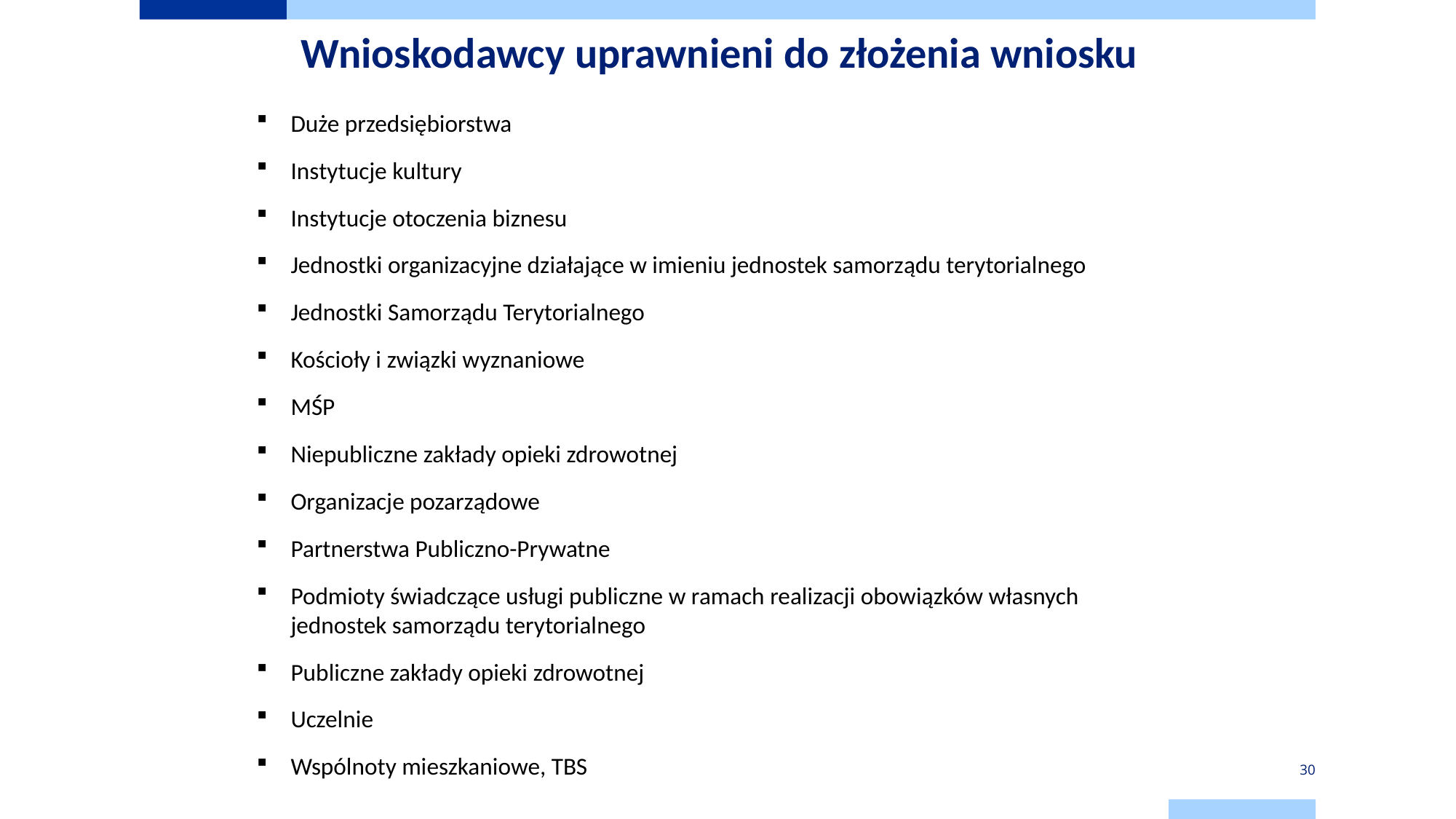

# Wnioskodawcy uprawnieni do złożenia wniosku
Duże przedsiębiorstwa
Instytucje kultury
Instytucje otoczenia biznesu
Jednostki organizacyjne działające w imieniu jednostek samorządu terytorialnego
Jednostki Samorządu Terytorialnego
Kościoły i związki wyznaniowe
MŚP
Niepubliczne zakłady opieki zdrowotnej
Organizacje pozarządowe
Partnerstwa Publiczno-Prywatne
Podmioty świadczące usługi publiczne w ramach realizacji obowiązków własnych jednostek samorządu terytorialnego
Publiczne zakłady opieki zdrowotnej
Uczelnie
Wspólnoty mieszkaniowe, TBS
30